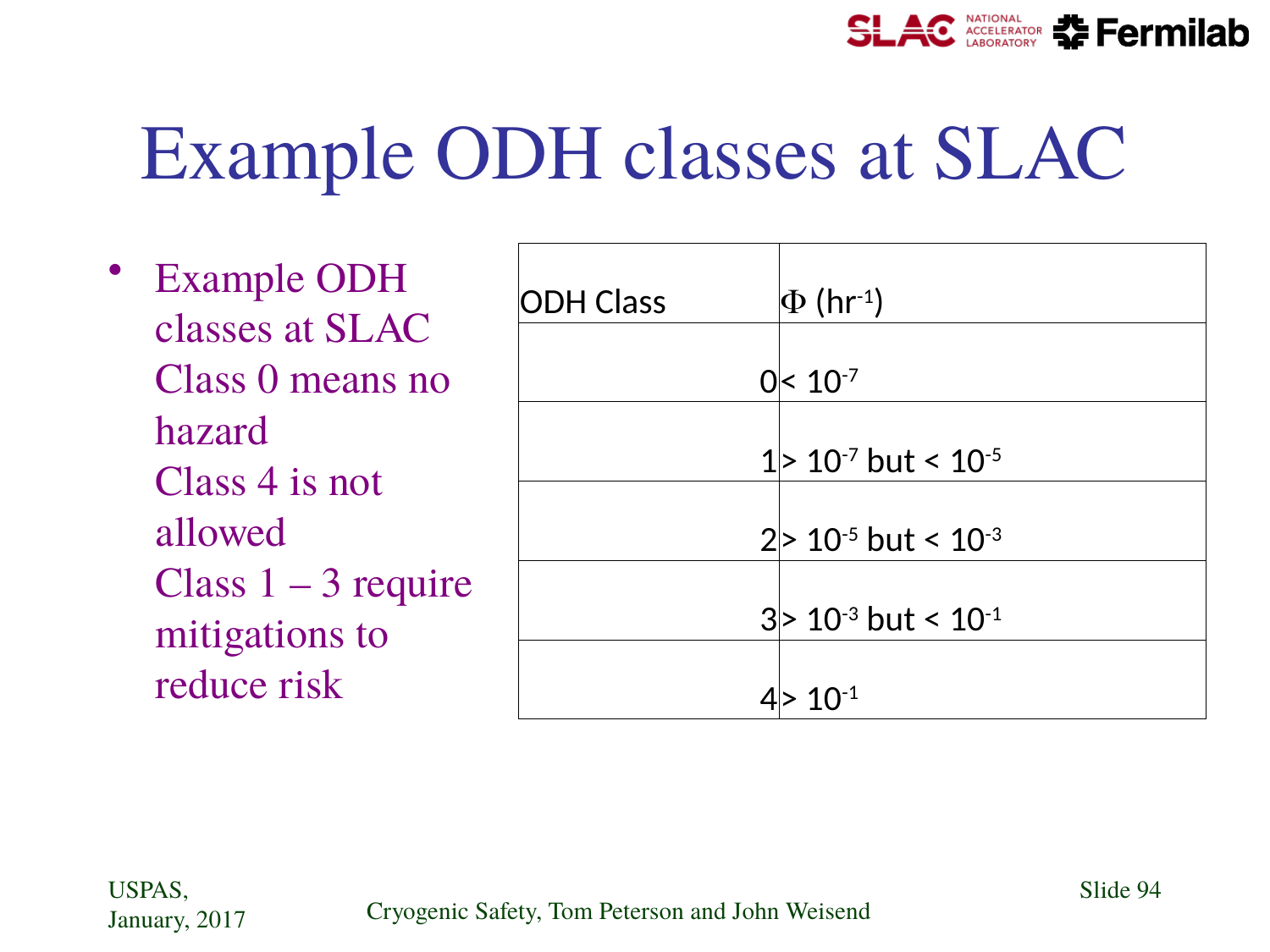

# Example ODH classes at SLAC
Example ODH classes at SLAC
Class 0 means no hazard
Class 4 is not allowed
Class 1 – 3 require mitigations to reduce risk
| ODH Class | Φ (hr-1) |
| --- | --- |
| 0 | < 10-7 |
| 1 | > 10-7 but < 10-5 |
| 2 | > 10-5 but < 10-3 |
| 3 | > 10-3 but < 10-1 |
| 4 | > 10-1 |
USPAS,         January, 2017
Slide 94
Cryogenic Safety, Tom Peterson and John Weisend